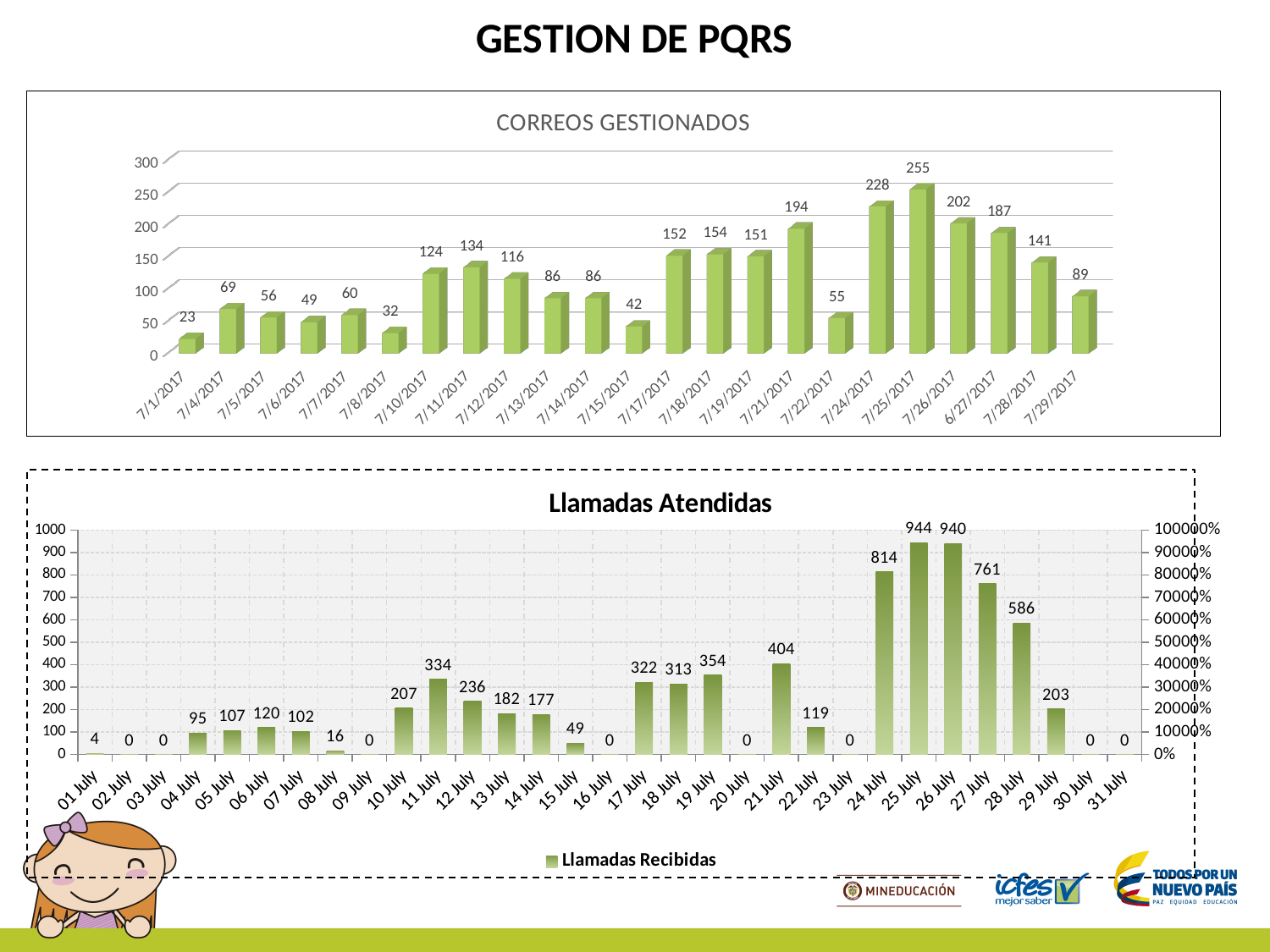

GESTION DE PQRS

[unsupported chart]

[unsupported chart]